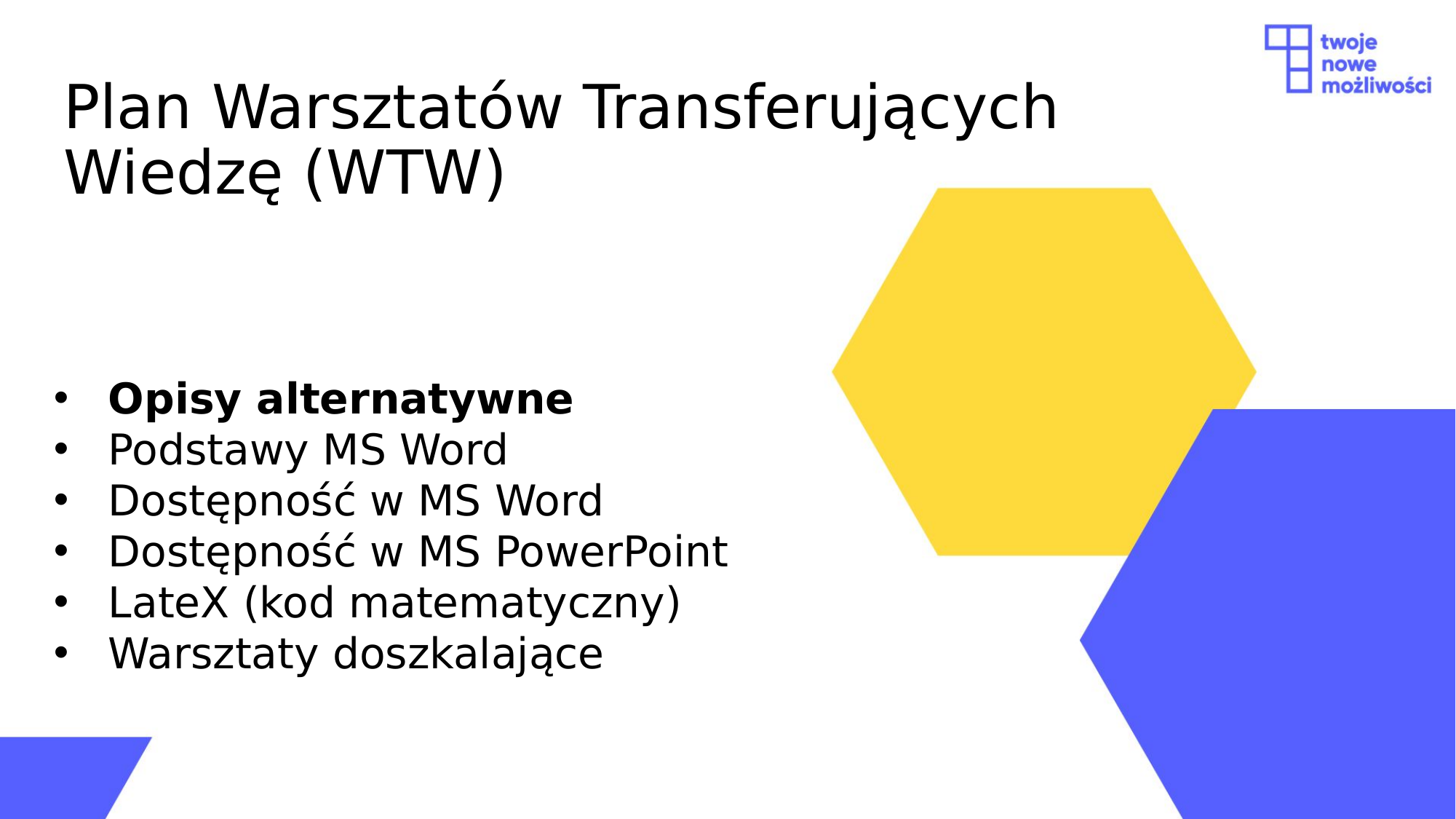

# Plan Warsztatów Transferujących Wiedzę (WTW)

Opisy alternatywne
Podstawy MS Word
Dostępność w MS Word
Dostępność w MS PowerPoint
LateX (kod matematyczny)
Warsztaty doszkalające